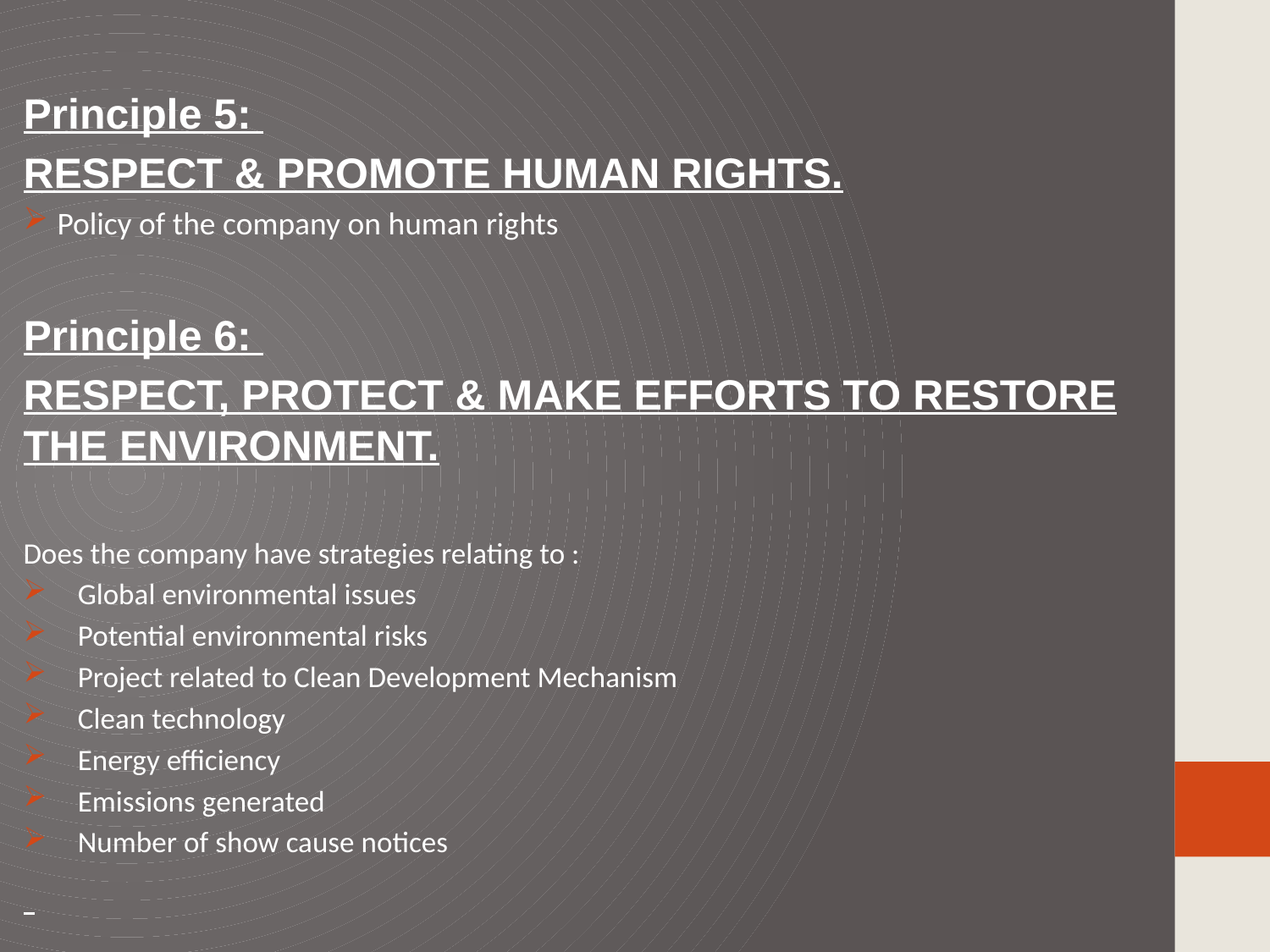

Principle 5:
RESPECT & PROMOTE HUMAN RIGHTS.
Policy of the company on human rights

Principle 6:
RESPECT, PROTECT & MAKE EFFORTS TO RESTORE THE ENVIRONMENT.

Does the company have strategies relating to :
Global environmental issues
Potential environmental risks
Project related to Clean Development Mechanism
Clean technology
Energy efficiency
Emissions generated
Number of show cause notices